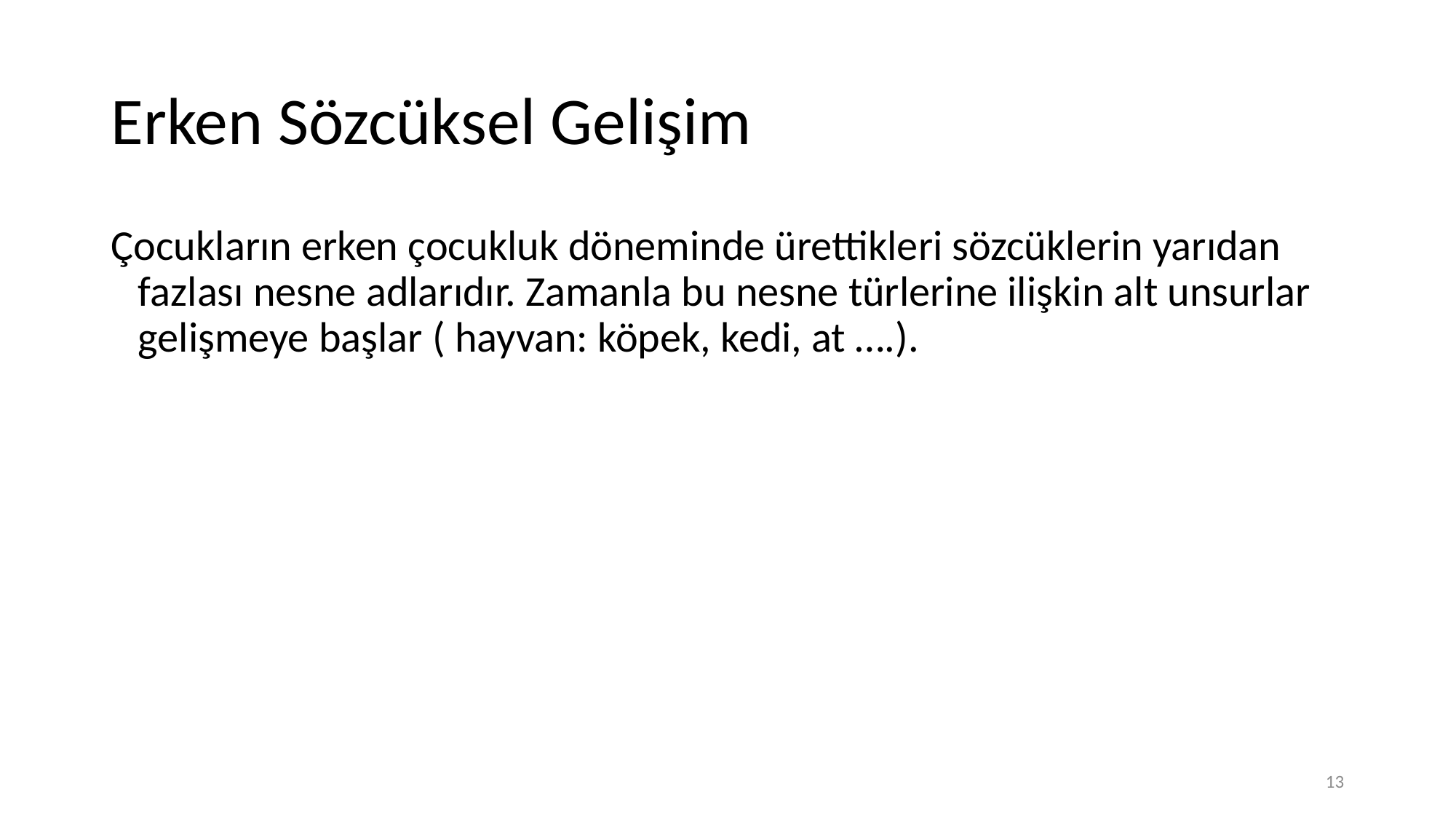

# Erken Sözcüksel Gelişim
Çocukların erken çocukluk döneminde ürettikleri sözcüklerin yarıdan fazlası nesne adlarıdır. Zamanla bu nesne türlerine ilişkin alt unsurlar gelişmeye başlar ( hayvan: köpek, kedi, at ….).
13